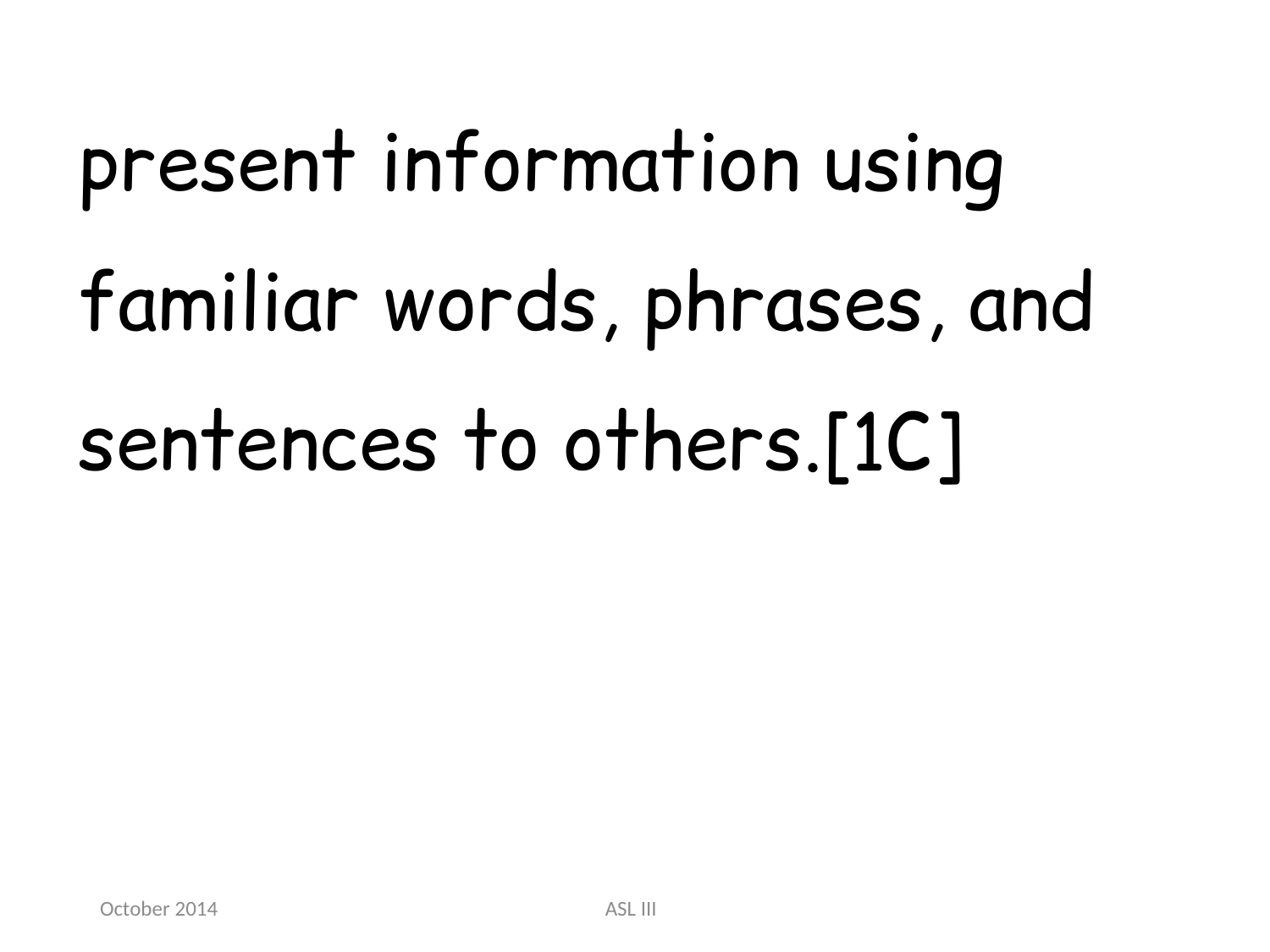

present information using familiar words, phrases, and sentences to others.[1C]
October 2014
ASL III